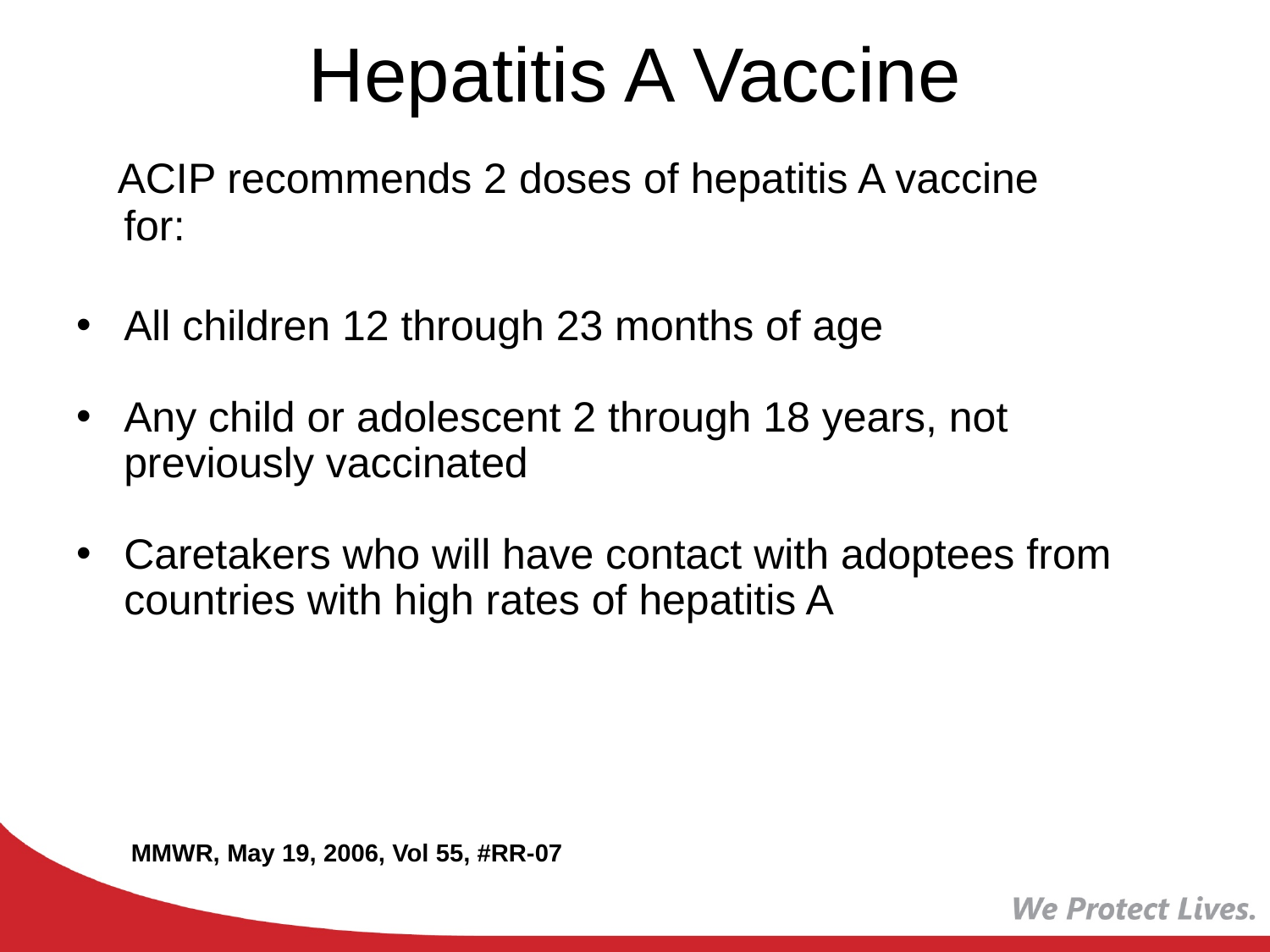

Hepatitis A Vaccine
   ACIP recommends 2 doses of hepatitis A vaccine
for:

All children 12 through 23 months of age

Any child or adolescent 2 through 18 years, not previously vaccinated

Caretakers who will have contact with adoptees from countries with high rates of hepatitis A
MMWR, May 19, 2006, Vol 55, #RR-07